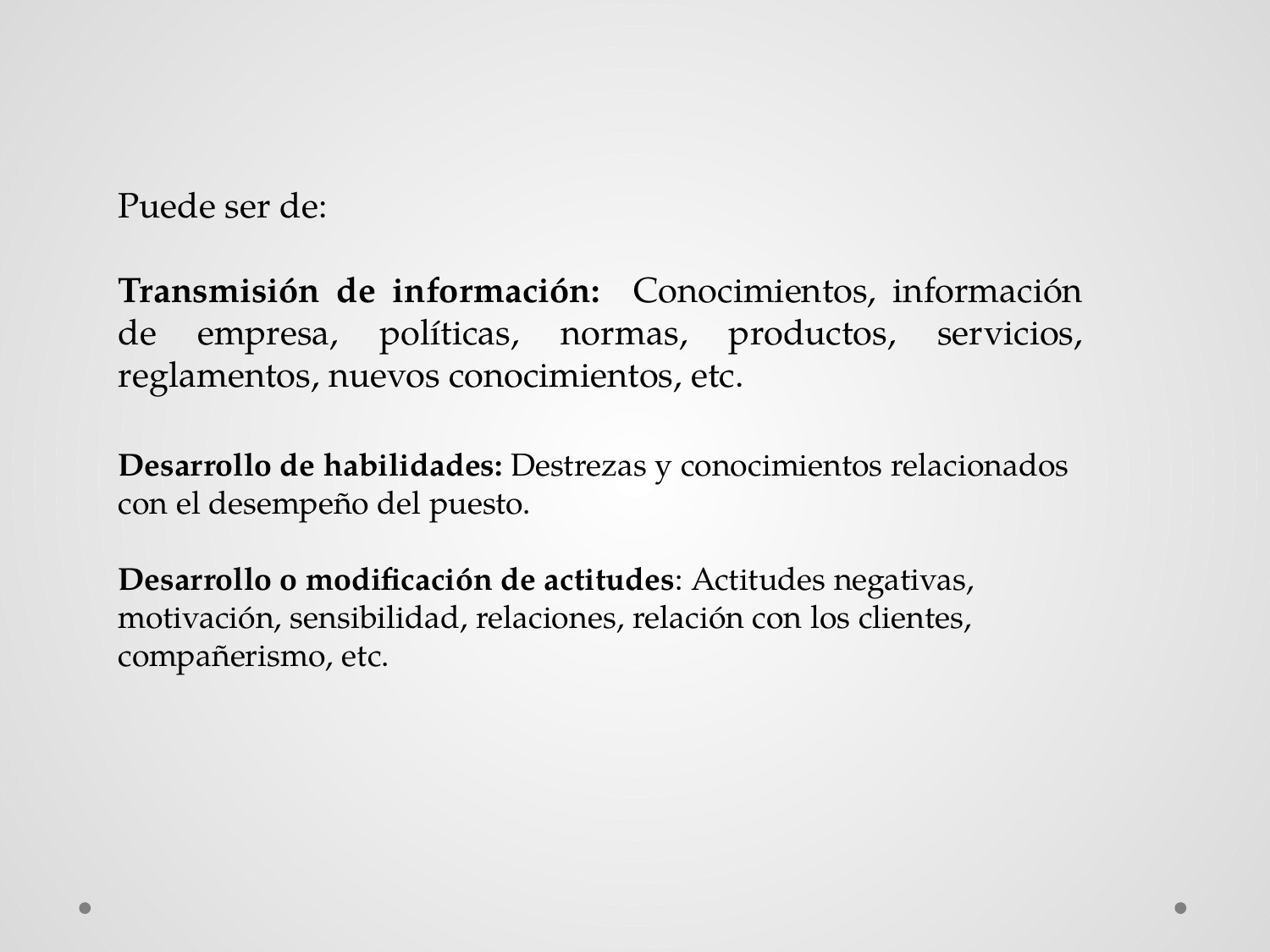

Puede ser de:

Transmisión de información:  Conocimientos, información de empresa, políticas, normas, productos, servicios, reglamentos, nuevos conocimientos, etc.

Desarrollo de habilidades: Destrezas y conocimientos relacionados con el desempeño del puesto.

Desarrollo o modificación de actitudes: Actitudes negativas, motivación, sensibilidad, relaciones, relación con los clientes, compañerismo, etc.